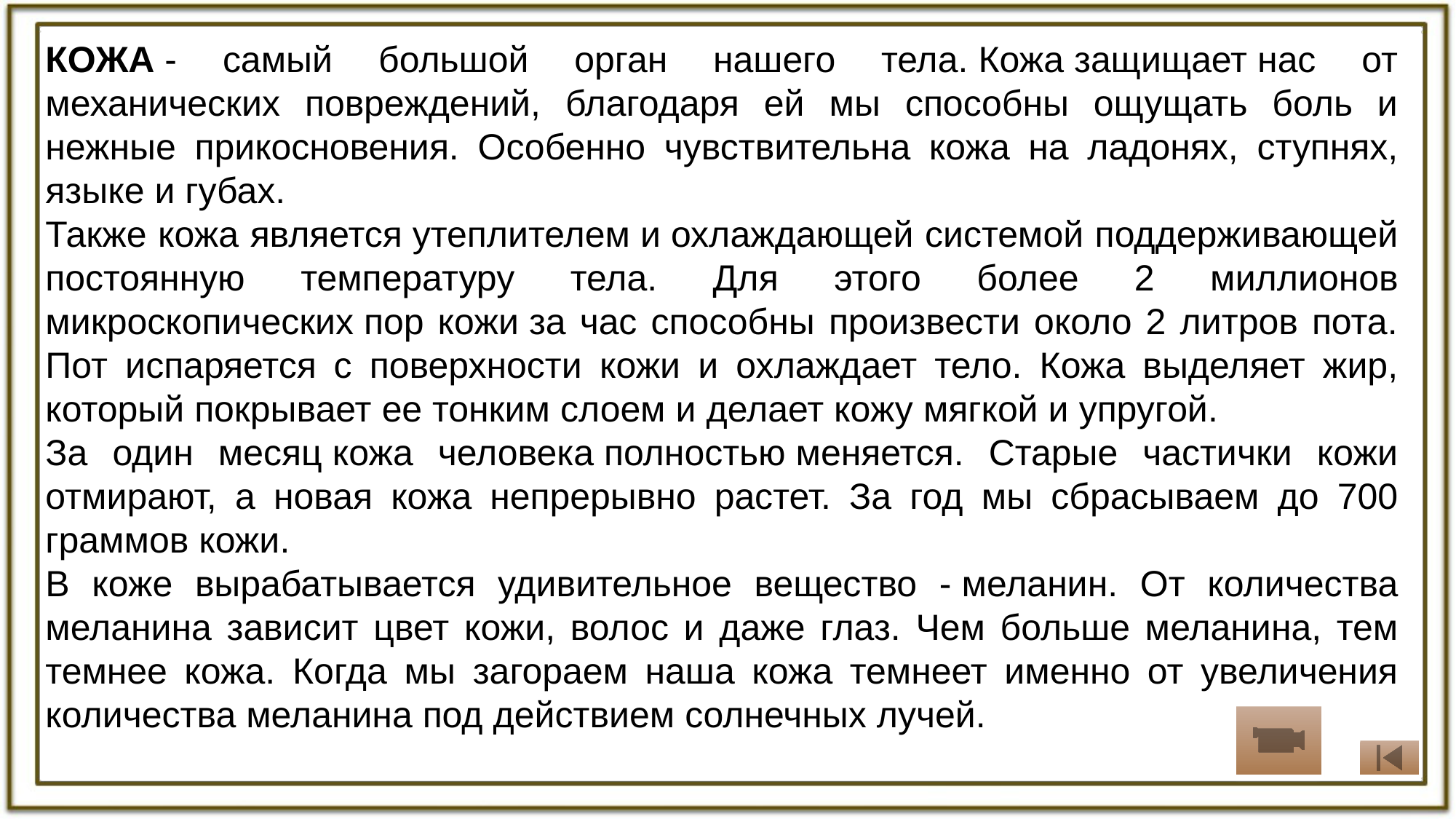

КОЖА - самый большой орган нашего тела. Кожа защищает нас от механических повреждений, благодаря ей мы способны ощущать боль и нежные прикосновения. Особенно чувствительна кожа на ладонях, ступнях, языке и губах.
Также кожа является утеплителем и охлаждающей системой поддерживающей постоянную температуру тела. Для этого более 2 миллионов микроскопических пор кожи за час способны произвести около 2 литров пота. Пот испаряется с поверхности кожи и охлаждает тело. Кожа выделяет жир, который покрывает ее тонким слоем и делает кожу мягкой и упругой.
За один месяц кожа человека полностью меняется. Старые частички кожи отмирают, а новая кожа непрерывно растет. За год мы сбрасываем до 700 граммов кожи.
В коже вырабатывается удивительное вещество - меланин. От количества меланина зависит цвет кожи, волос и даже глаз. Чем больше меланина, тем темнее кожа. Когда мы загораем наша кожа темнеет именно от увеличения количества меланина под действием солнечных лучей.